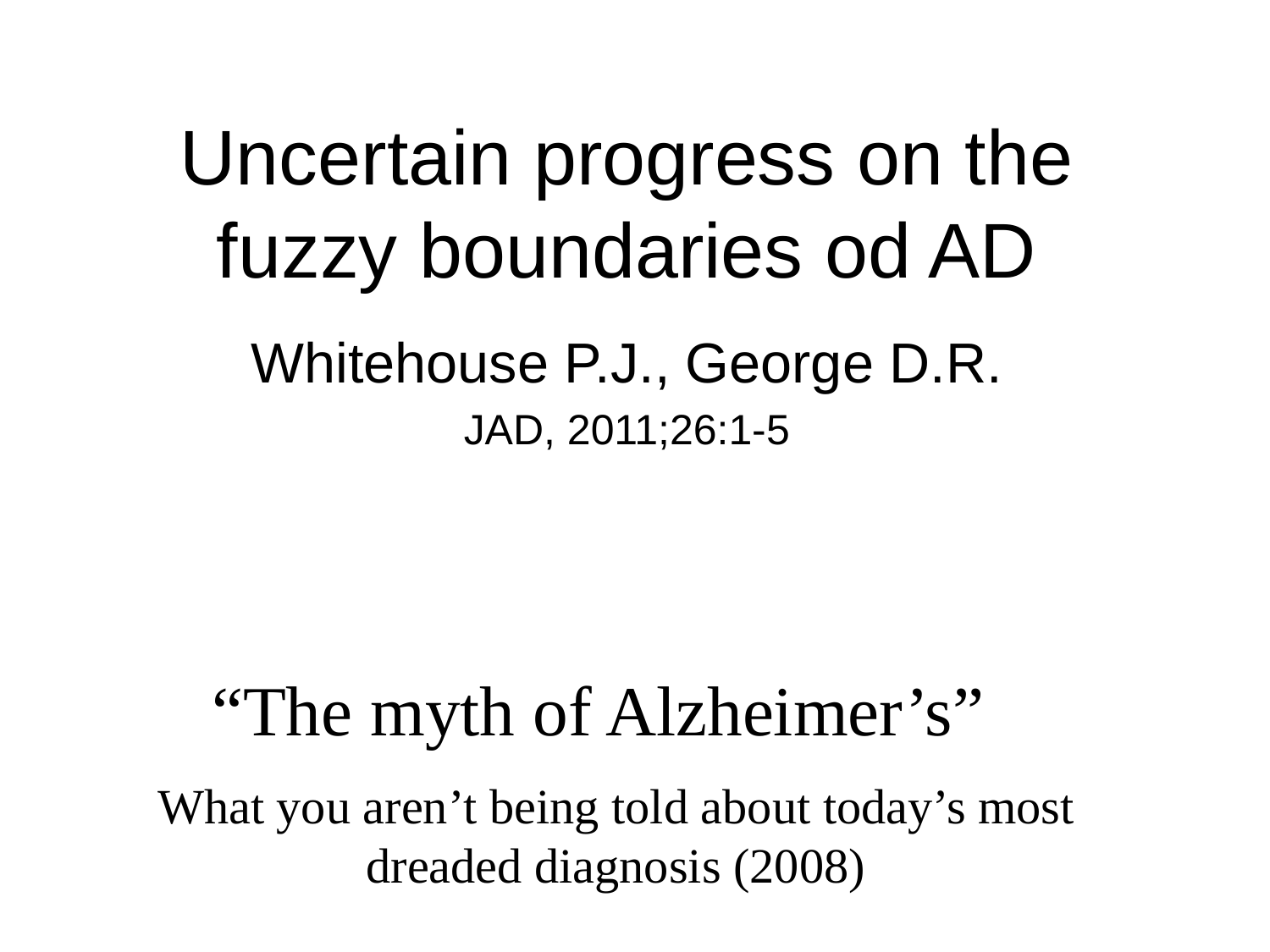

# Uncertain progress on the fuzzy boundaries od AD
Whitehouse P.J., George D.R.
JAD, 2011;26:1-5
“The myth of Alzheimer’s”
What you aren’t being told about today’s most dreaded diagnosis (2008)